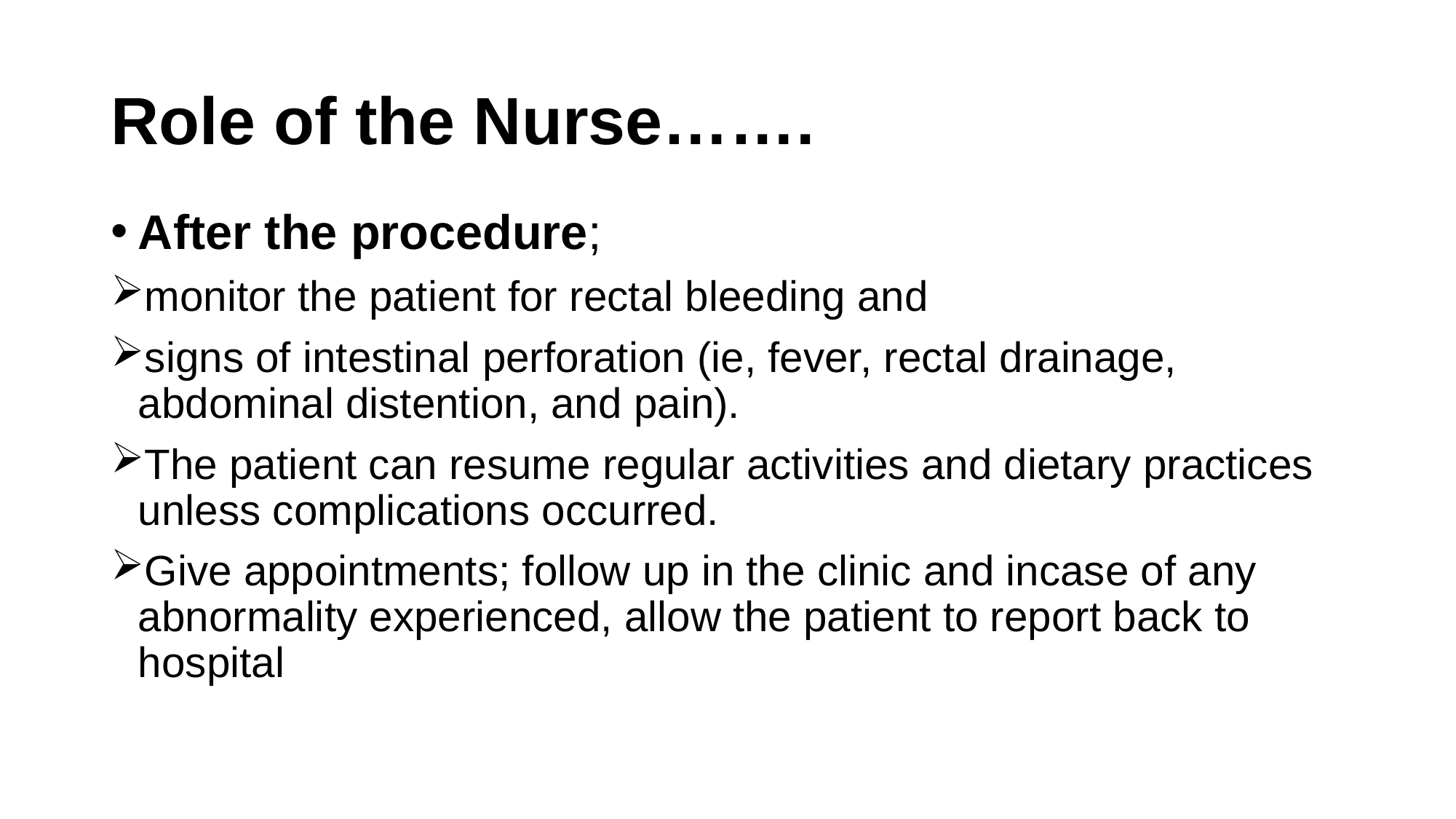

# Role of the Nurse…….
After the procedure;
monitor the patient for rectal bleeding and
signs of intestinal perforation (ie, fever, rectal drainage, abdominal distention, and pain).
The patient can resume regular activities and dietary practices unless complications occurred.
Give appointments; follow up in the clinic and incase of any abnormality experienced, allow the patient to report back to hospital